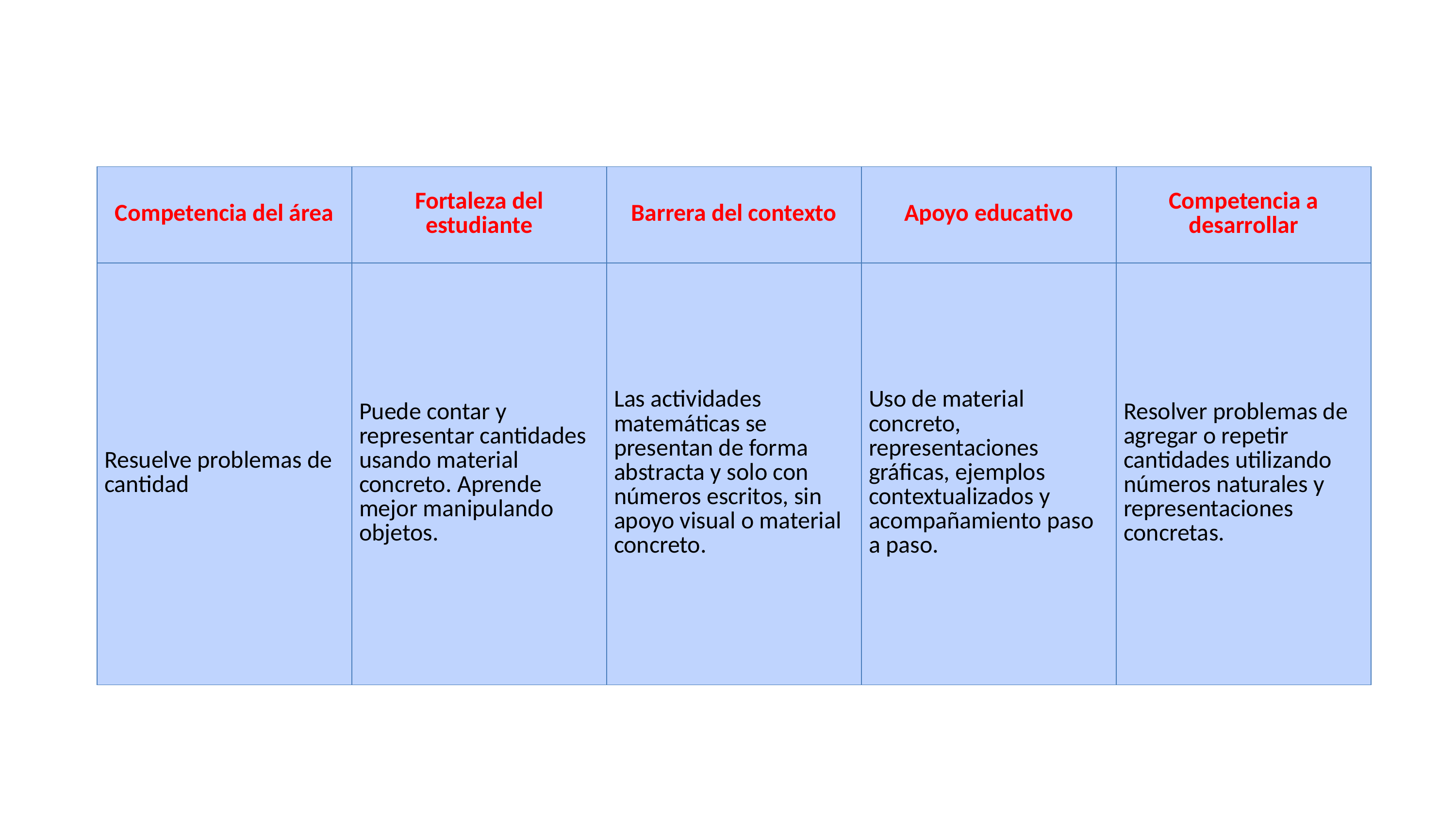

| Competencia del área | Fortaleza del estudiante | Barrera del contexto | Apoyo educativo | Competencia a desarrollar |
| --- | --- | --- | --- | --- |
| Resuelve problemas de cantidad | Puede contar y representar cantidades usando material concreto. Aprende mejor manipulando objetos. | Las actividades matemáticas se presentan de forma abstracta y solo con números escritos, sin apoyo visual o material concreto. | Uso de material concreto, representaciones gráficas, ejemplos contextualizados y acompañamiento paso a paso. | Resolver problemas de agregar o repetir cantidades utilizando números naturales y representaciones concretas. |